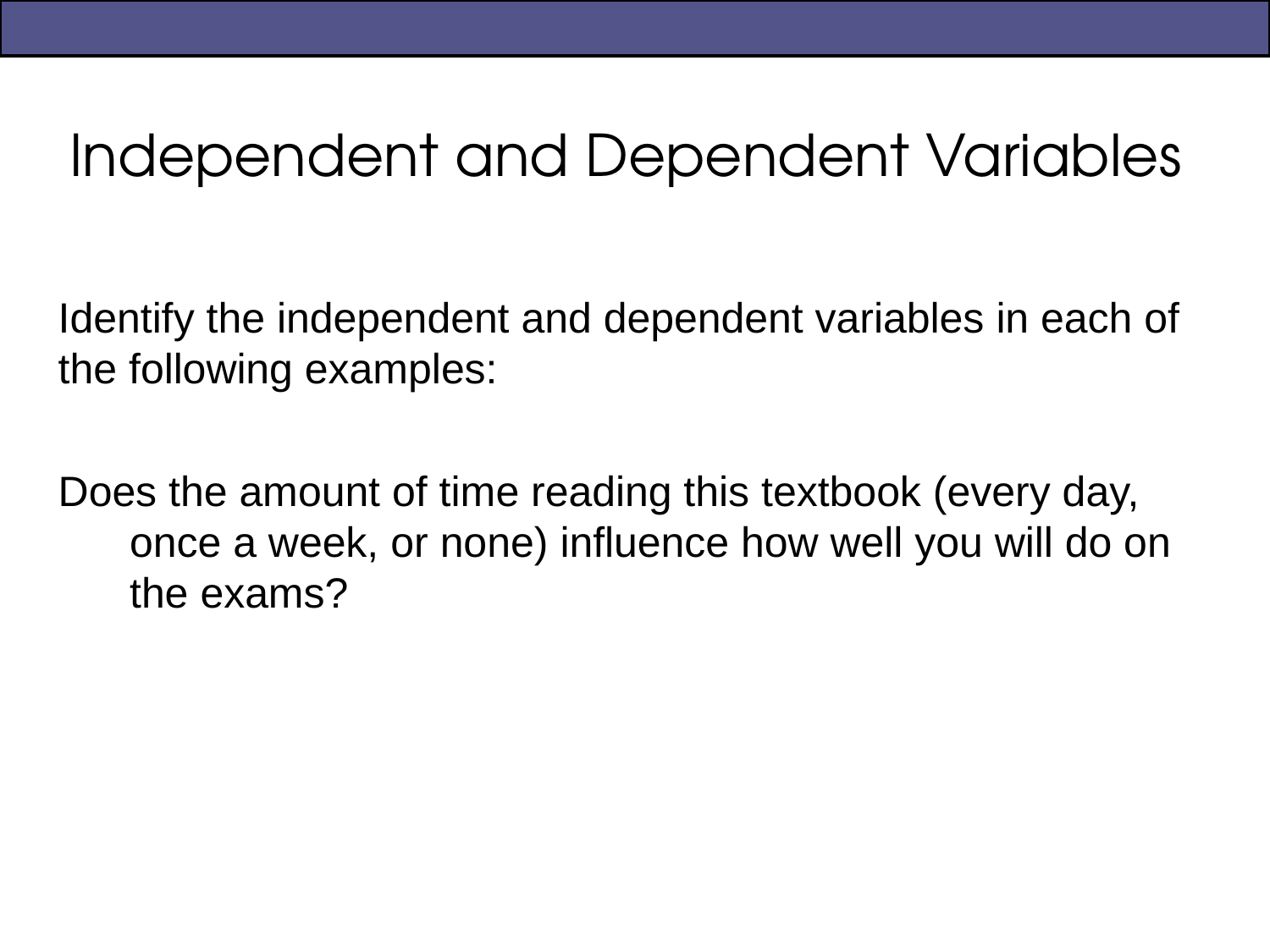

# Independent and Dependent Variables
Identify the independent and dependent variables in each of the following examples:

Does the amount of time reading this textbook (every day, once a week, or none) influence how well you will do on the exams?